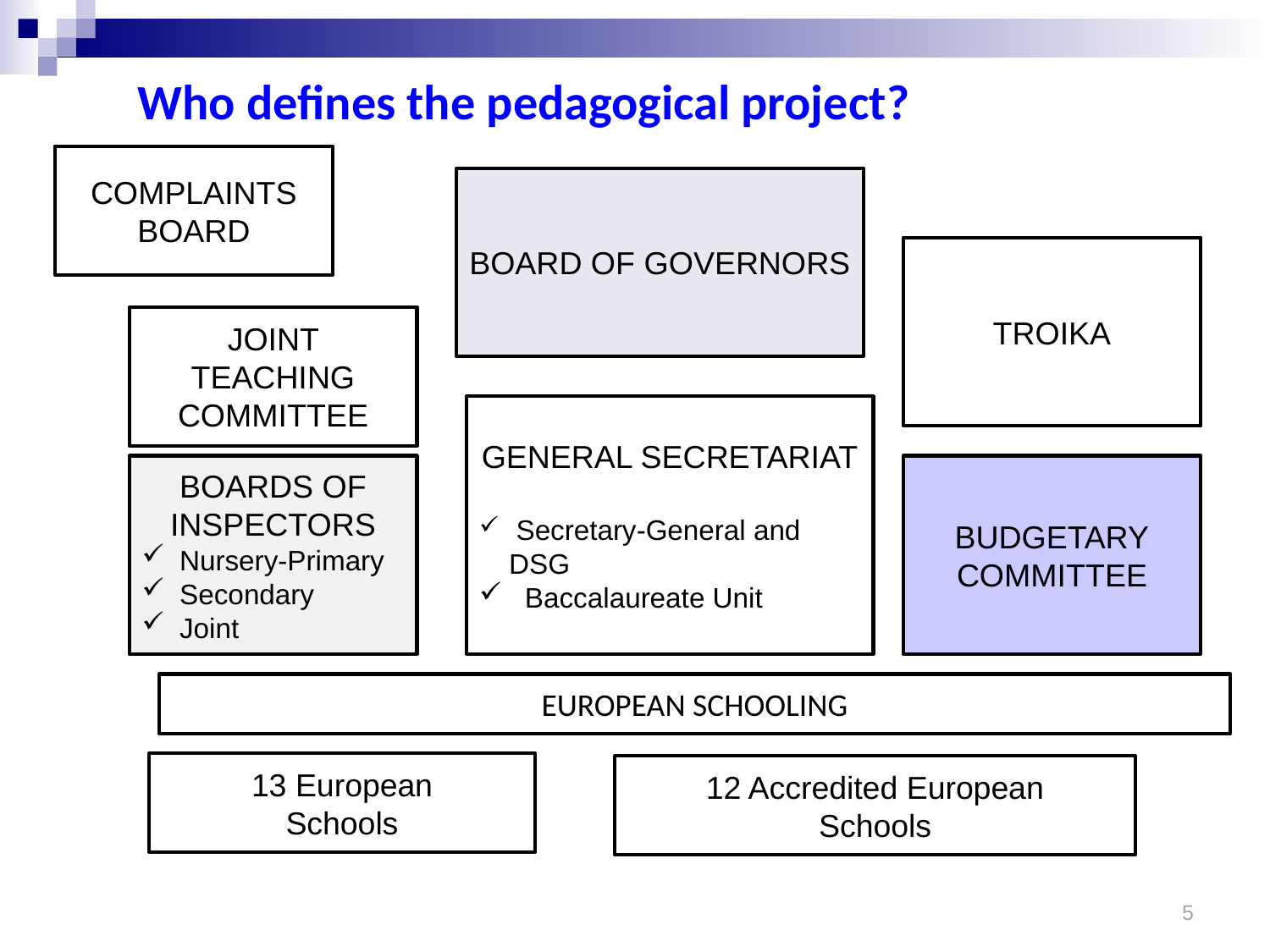

Who defines the pedagogical project?
COMPLAINTS BOARD
BOARD OF GOVERNORS
TROIKA
JOINT TEACHING COMMITTEE
GENERAL SECRETARIAT

 Secretary-General and DSG
  Baccalaureate Unit
BOARDS OF INSPECTORS
 Nursery-Primary
 Secondary
 Joint
BUDGETARY
COMMITTEE
EUROPEAN SCHOOLING
13 European
Schools
12 Accredited European
Schools
5